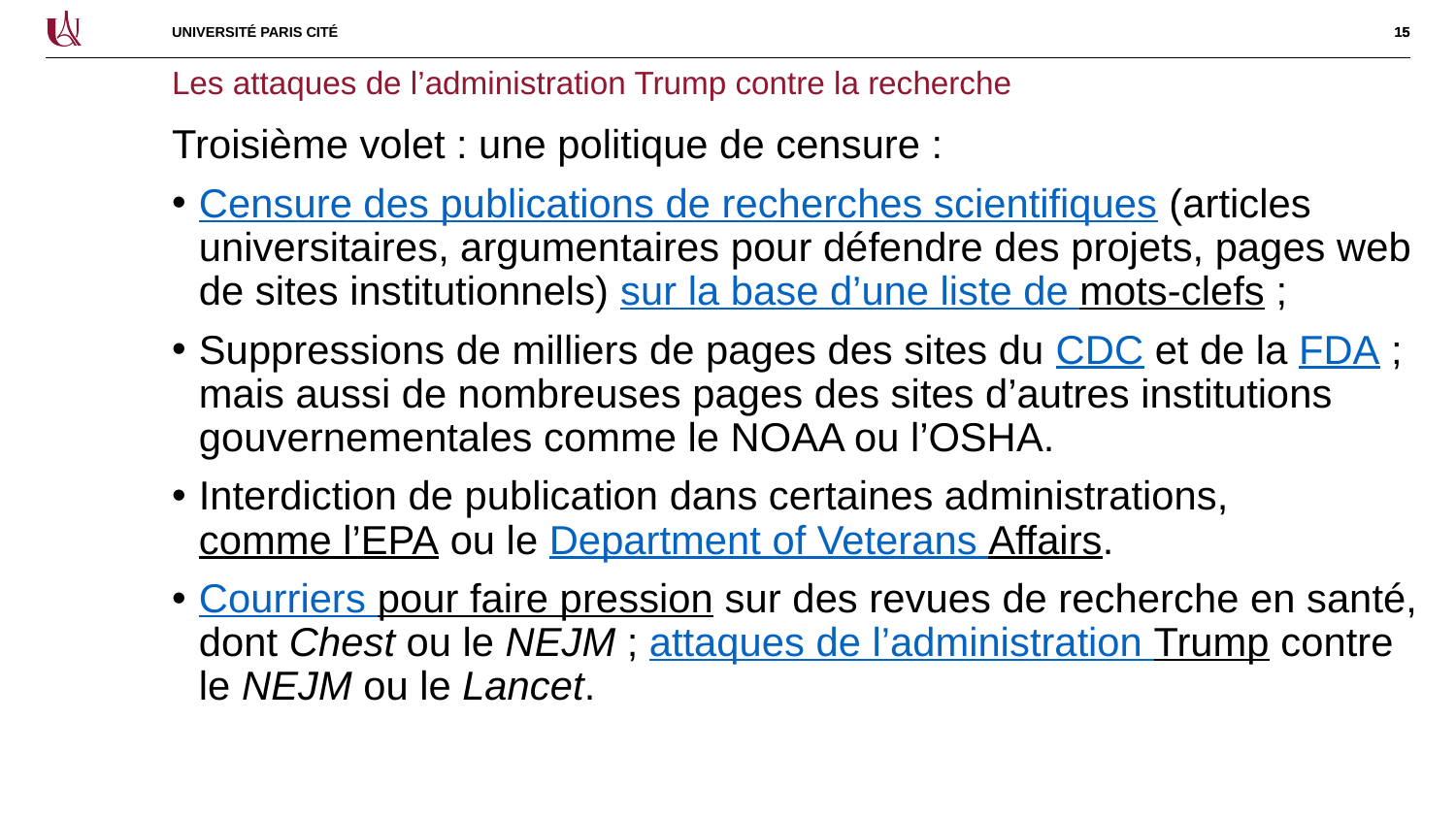

Les attaques de l’administration Trump contre la recherche
Troisième volet : une politique de censure :
Censure des publications de recherches scientifiques (articles universitaires, argumentaires pour défendre des projets, pages web de sites institutionnels) sur la base d’une liste de mots-clefs ;
Suppressions de milliers de pages des sites du CDC et de la FDA ; mais aussi de nombreuses pages des sites d’autres institutions gouvernementales comme le NOAA ou l’OSHA.
Interdiction de publication dans certaines administrations, comme l’EPA ou le Department of Veterans Affairs.
Courriers pour faire pression sur des revues de recherche en santé, dont Chest ou le NEJM ; attaques de l’administration Trump contre le NEJM ou le Lancet.